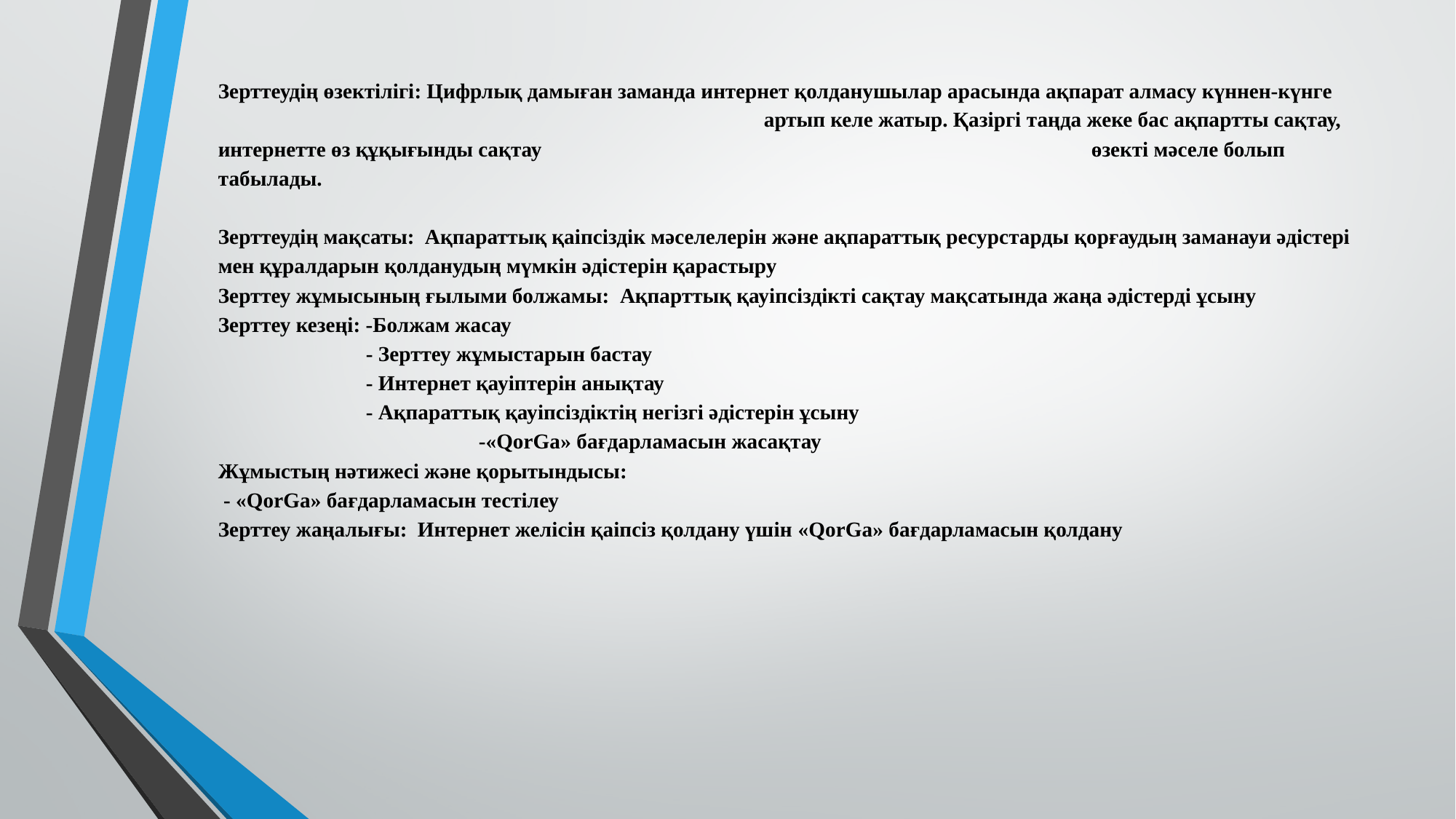

Зерттеудің өзектілігі: Цифрлық дамыған заманда интернет қолданушылар арасында ақпарат алмасу күннен-күнге 					артып келе жатыр. Қазіргі таңда жеке бас ақпартты сақтау, интернетте өз құқығынды сақтау 					өзекті мәселе болып табылады.

Зерттеудің мақсаты:  Ақпараттық қаіпсіздік мәселелерін және ақпараттық ресурстарды қорғаудың заманауи әдістері мен құралдарын қолданудың мүмкін әдістерін қарастыру
Зерттеу жұмысының ғылыми болжамы:  Ақпарттық қауіпсіздікті сақтау мақсатында жаңа әдістерді ұсыну
Зерттеу кезеңі: -Болжам жасау
                            - Зерттеу жұмыстарын бастау
                            - Интернет қауіптерін анықтау
                            - Ақпараттық қауіпсіздіктің негізгі әдістерін ұсыну
		        -«QorGa» бағдарламасын жасақтау
Жұмыстың нәтижесі және қорытындысы:
 - «QorGa» бағдарламасын тестілеу
Зерттеу жаңалығы:  Интернет желісін қаіпсіз қолдану үшін «QorGa» бағдарламасын қолдану